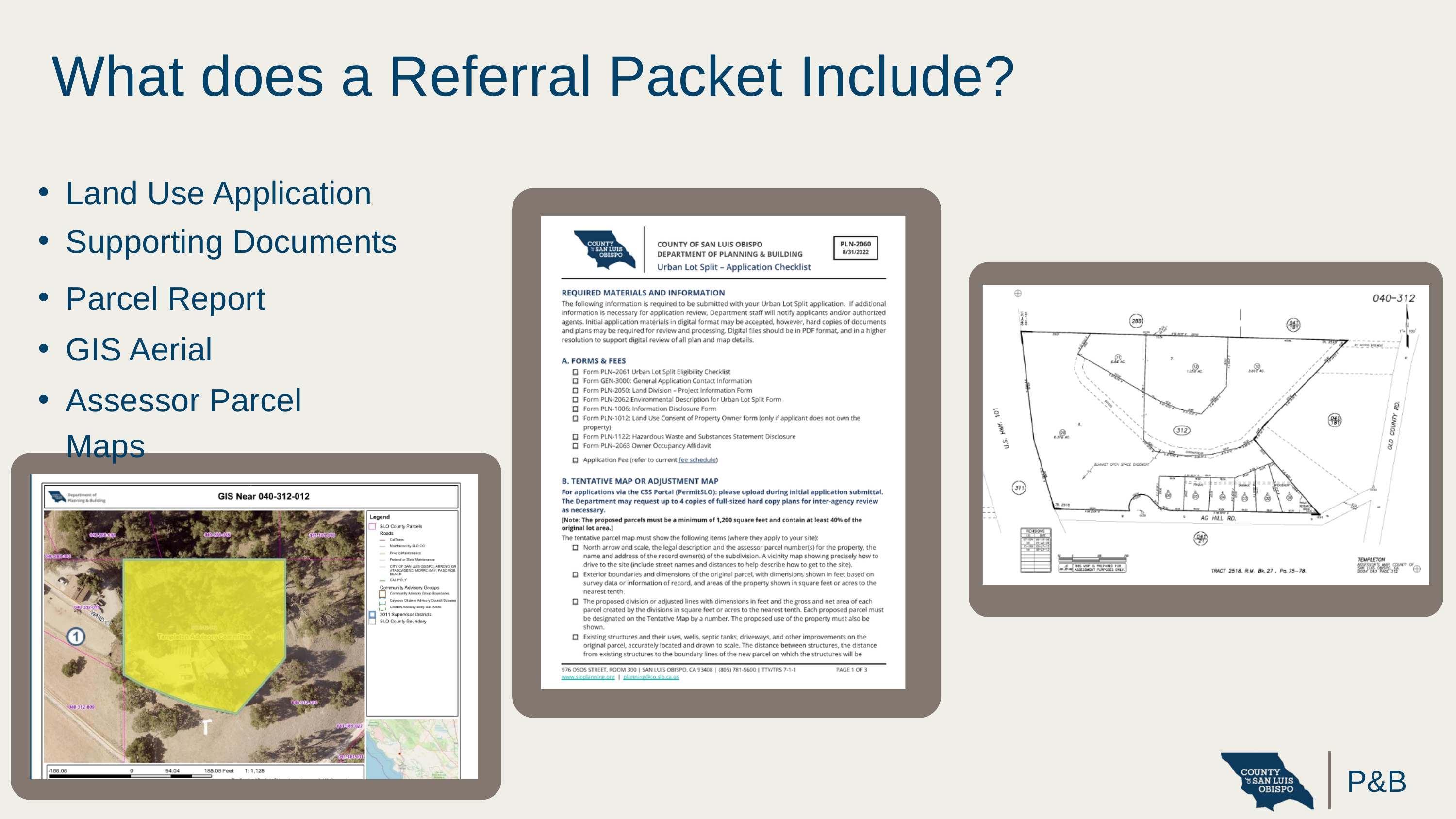

What does a Referral Packet Include?
Land Use Application

Supporting Documents

Parcel Report

GIS Aerial
Assessor Parcel Maps

P&B